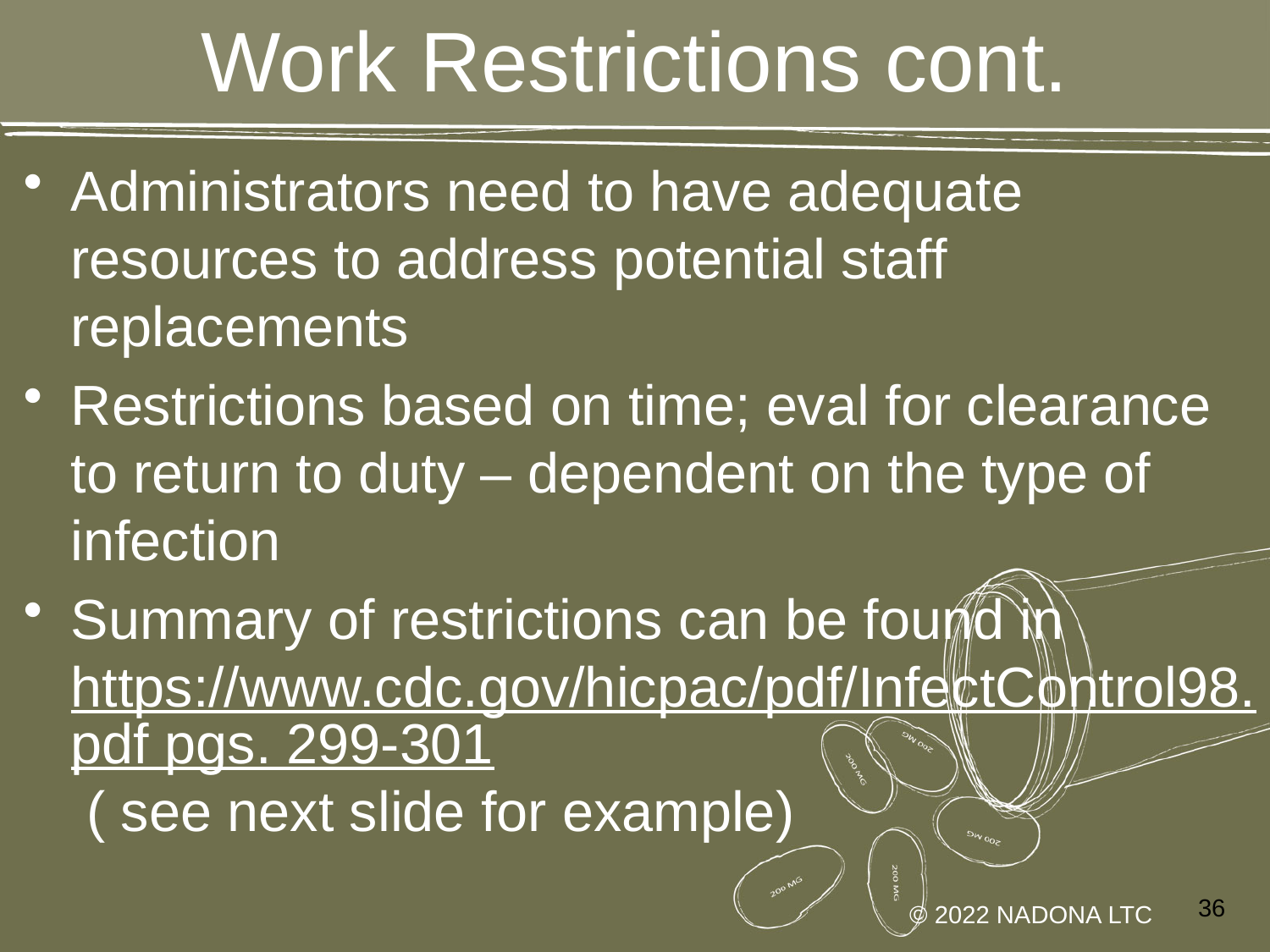

# Work Restrictions cont.
Administrators need to have adequate resources to address potential staff replacements
Restrictions based on time; eval for clearance to return to duty – dependent on the type of infection
Summary of restrictions can be found in https://www.cdc.gov/hicpac/pdf/InfectControl98.pdf pgs. 299-301 ( see next slide for example)
36
© 2022 NADONA LTC